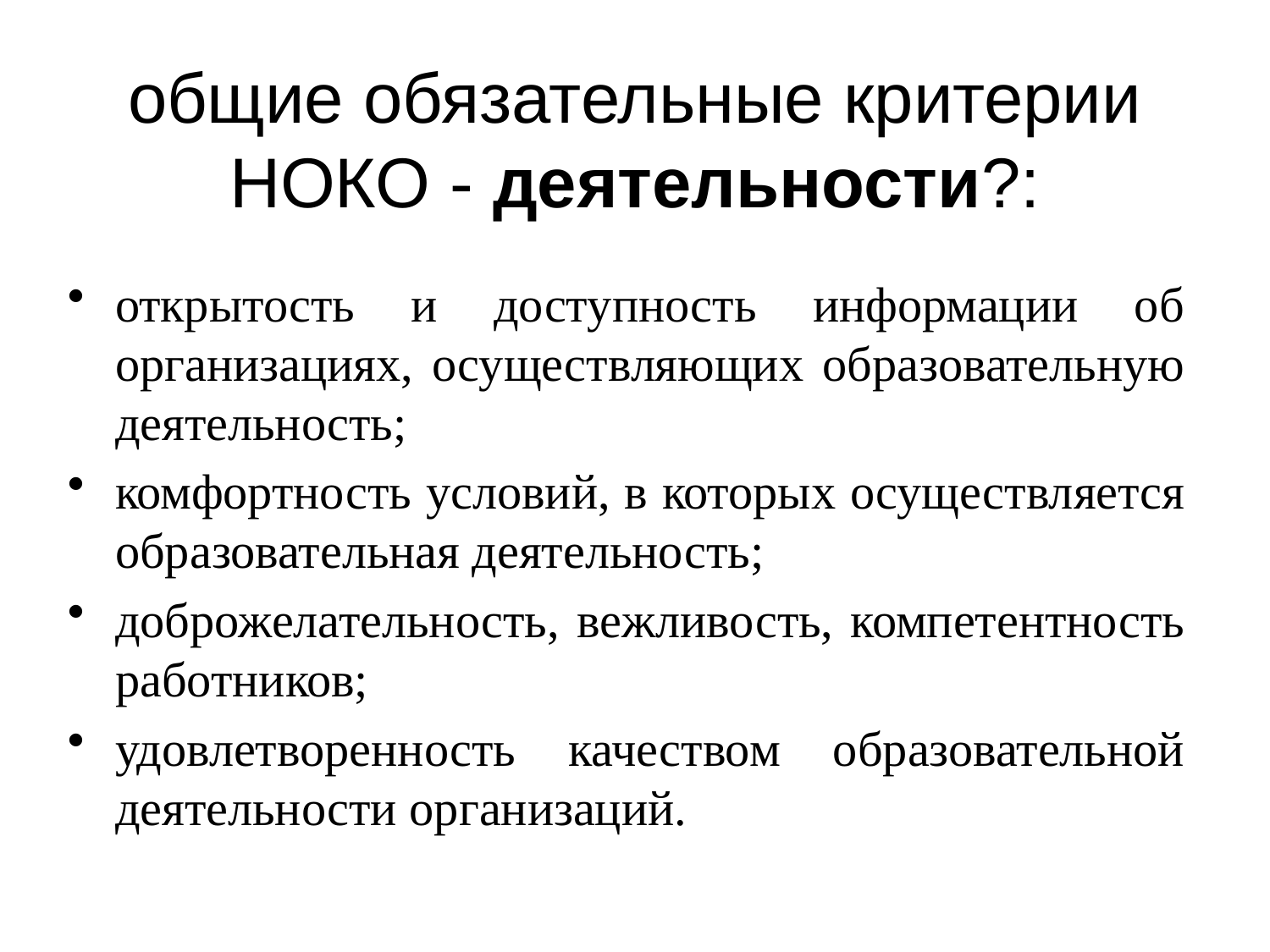

# общие обязательные критерии НОКО - деятельности?:
открытость и доступность информации об организациях, осуществляющих образовательную деятельность;
комфортность условий, в которых осуществляется образовательная деятельность;
доброжелательность, вежливость, компетентность работников;
удовлетворенность качеством образовательной деятельности организаций.